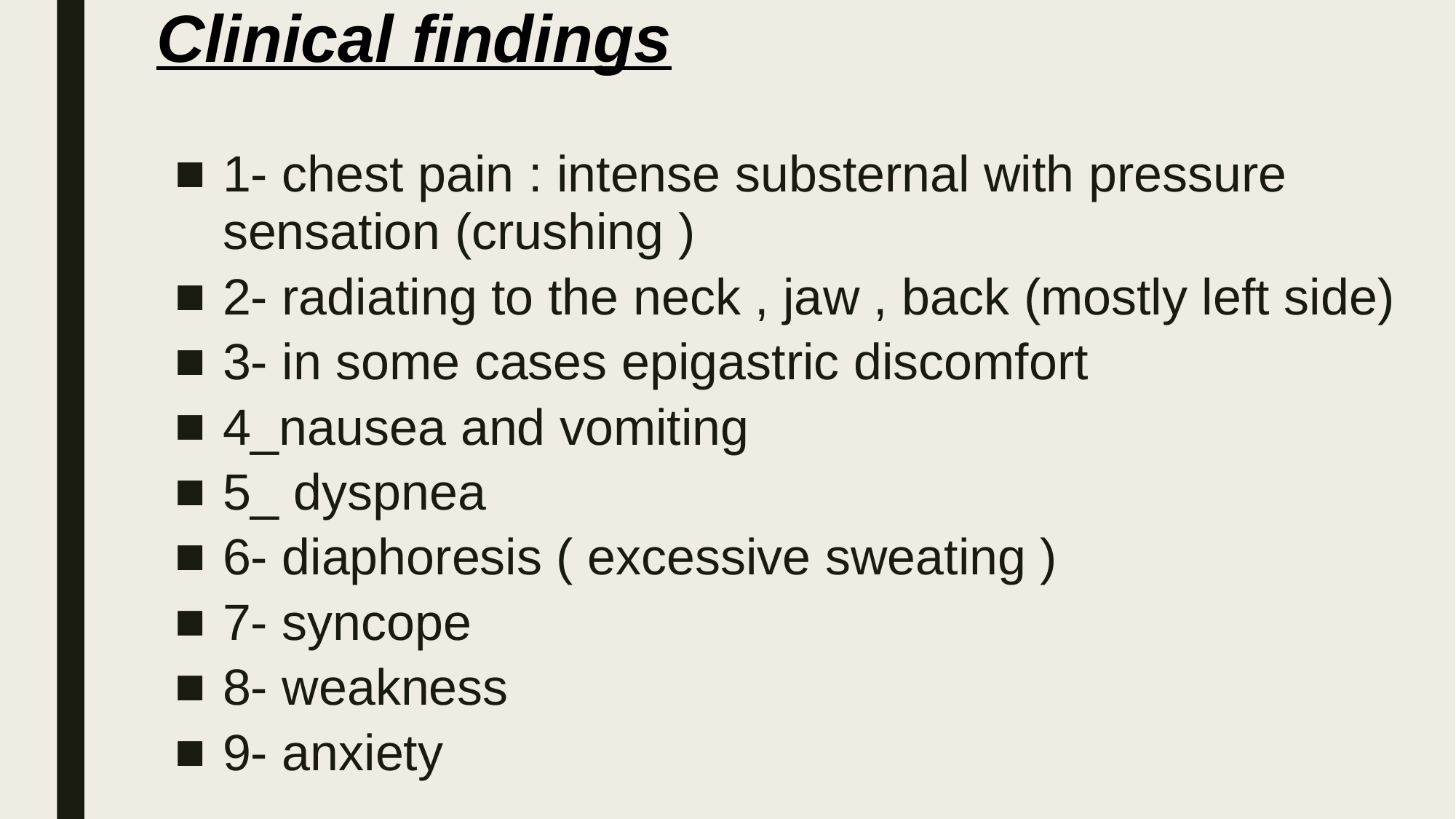

# Clinical findings
1- chest pain : intense substernal with pressure sensation (crushing )
2- radiating to the neck , jaw , back (mostly left side)
3- in some cases epigastric discomfort
4_nausea and vomiting
5_ dyspnea
6- diaphoresis ( excessive sweating )
7- syncope
8- weakness
9- anxiety